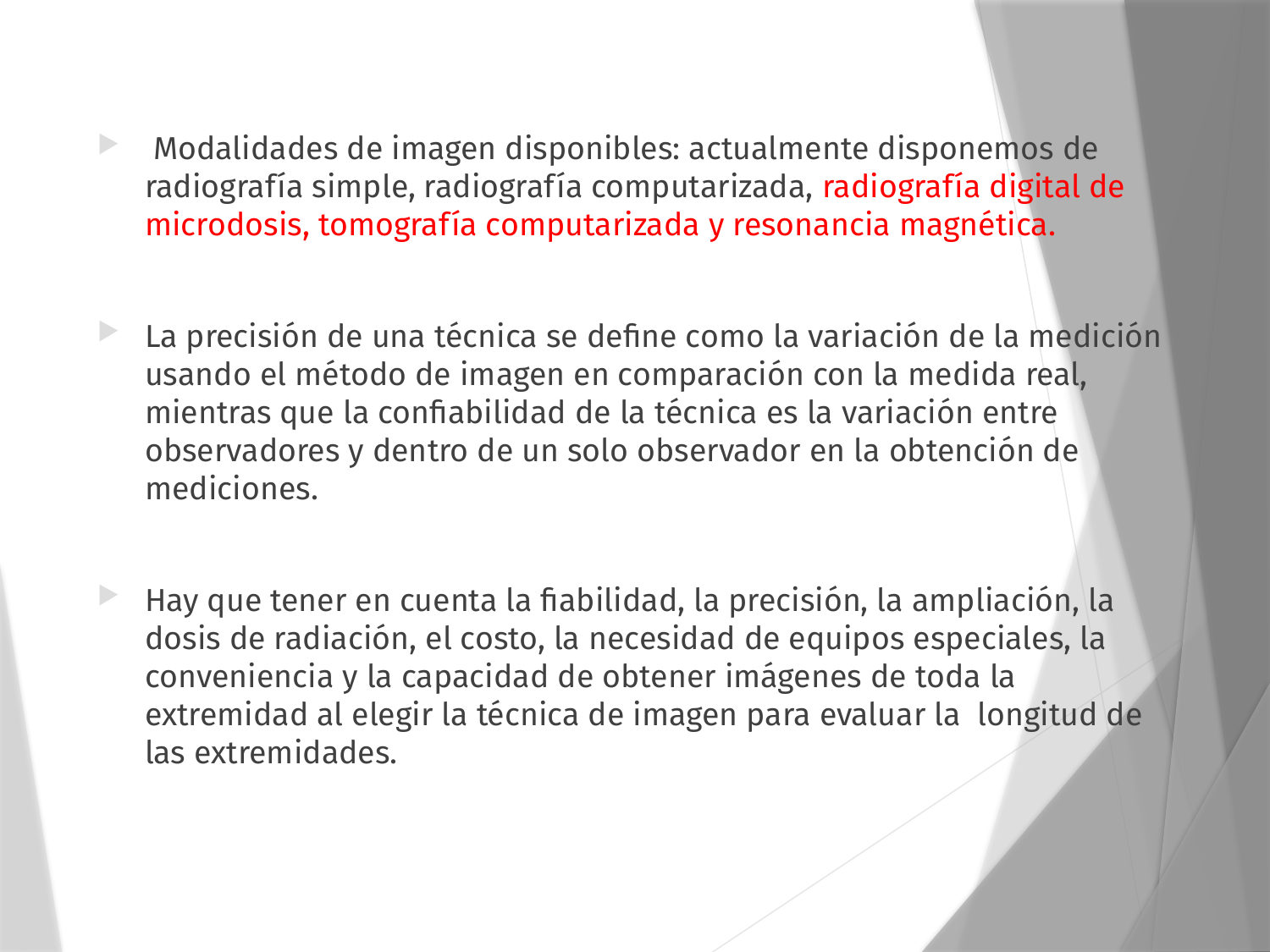

Modalidades de imagen disponibles: actualmente disponemos de  radiografía simple, radiografía computarizada, radiografía digital de microdosis, tomografía computarizada y resonancia magnética.

La precisión de una técnica se define como la variación de la medición usando el método de imagen en comparación con la medida real, mientras que la confiabilidad de la técnica es la variación entre observadores y dentro de un solo observador en la obtención de mediciones.

Hay que tener en cuenta la fiabilidad, la precisión, la ampliación, la dosis de radiación, el costo, la necesidad de equipos especiales, la conveniencia y la capacidad de obtener imágenes de toda la extremidad al elegir la técnica de imagen para evaluar la  longitud de las extremidades.